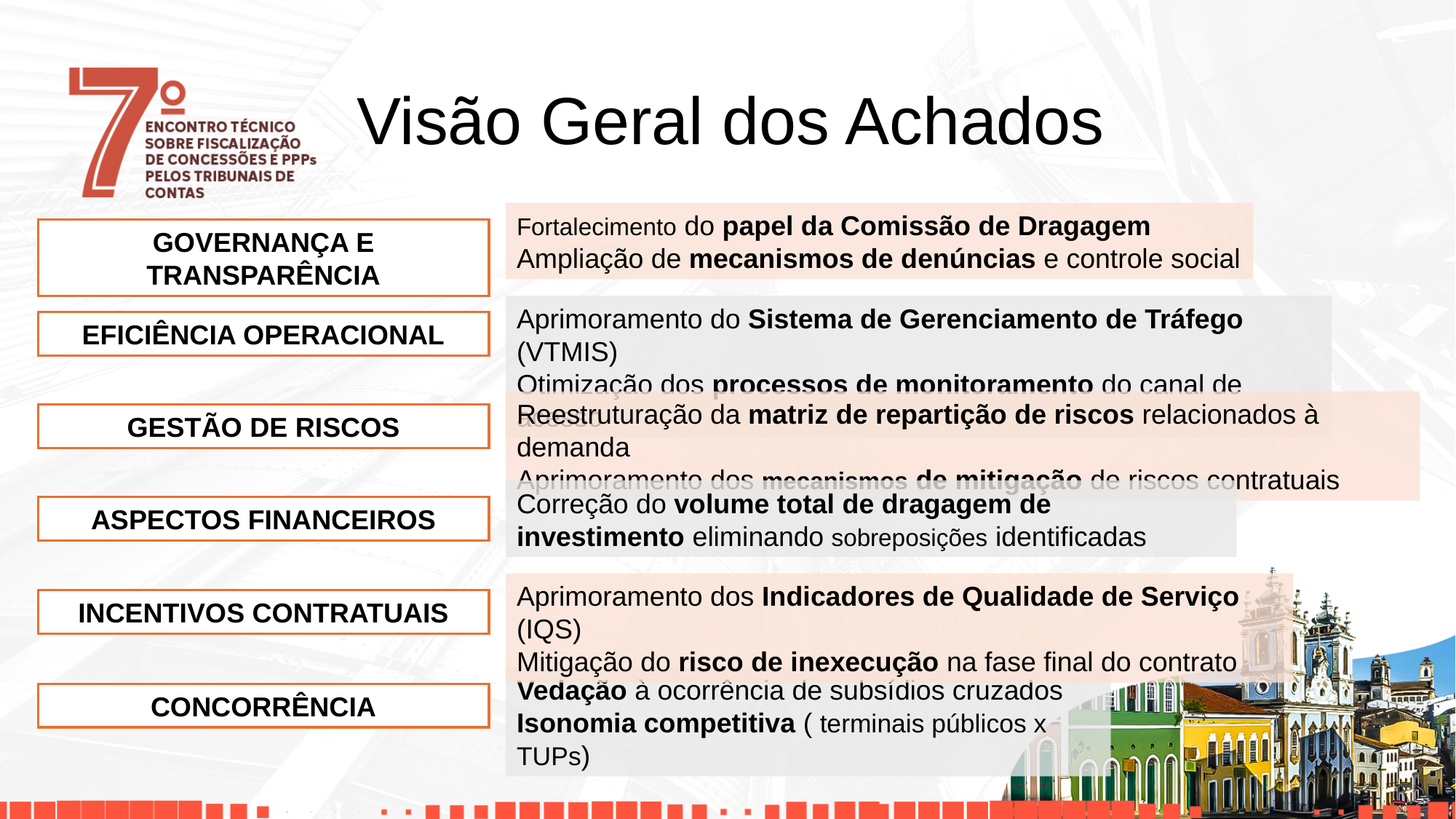

# Visão Geral dos Achados
Fortalecimento do papel da Comissão de Dragagem
Ampliação de mecanismos de denúncias e controle social
GOVERNANÇA E TRANSPARÊNCIA
Aprimoramento do Sistema de Gerenciamento de Tráfego  (VTMIS)
Otimização dos processos de monitoramento do canal de acesso
EFICIÊNCIA OPERACIONAL
Reestruturação da matriz de repartição de riscos relacionados à demanda
Aprimoramento dos mecanismos de mitigação de riscos contratuais
GESTÃO DE RISCOS

Correção do volume total de dragagem de investimento eliminando sobreposições identificadas
ASPECTOS FINANCEIROS
Aprimoramento dos Indicadores de Qualidade de Serviço (IQS)
Mitigação do risco de inexecução na fase final do contrato
INCENTIVOS CONTRATUAIS
Vedação à ocorrência de subsídios cruzados
Isonomia competitiva ( terminais públicos x TUPs)
CONCORRÊNCIA